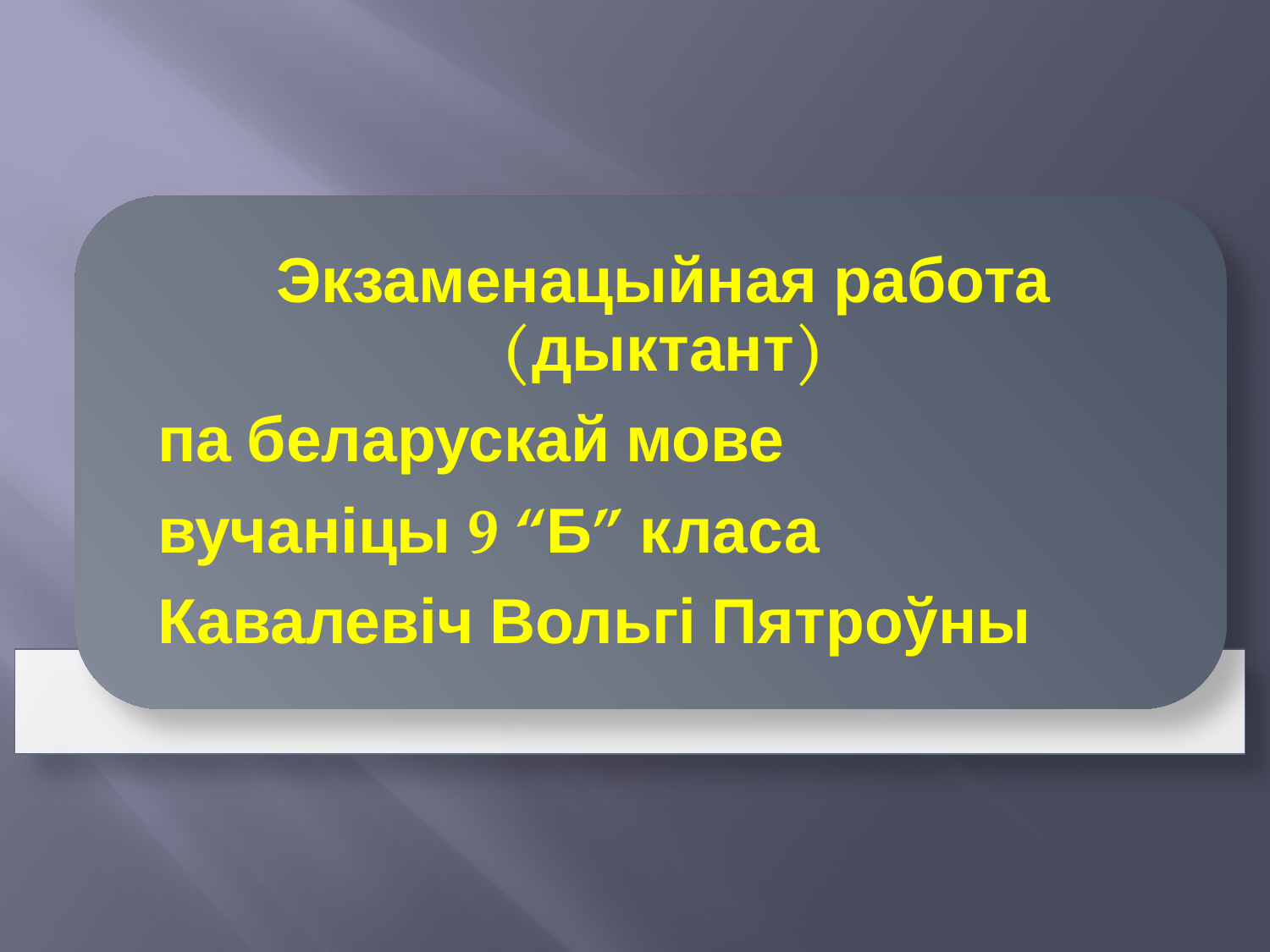

Экзаменацыйная работа (дыктант)
па беларускай мове
вучаніцы 9 “Б” класа
Кавалевіч Вольгі Пятроўны